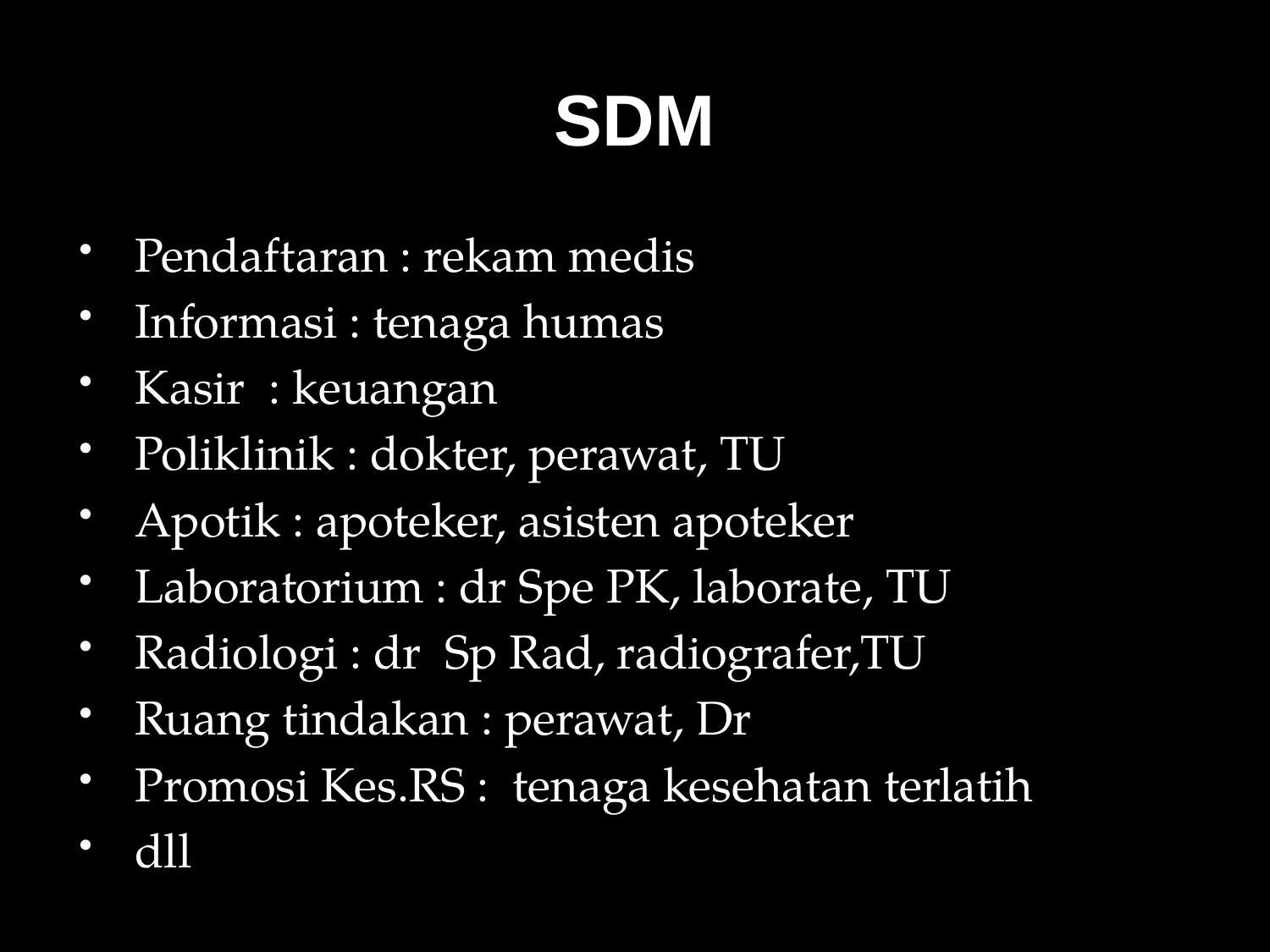

# SDM
Pendaftaran : rekam medis
Informasi : tenaga humas
Kasir  : keuangan
Poliklinik : dokter, perawat, TU
Apotik : apoteker, asisten apoteker
Laboratorium : dr Spe PK, laborate, TU
Radiologi : dr  Sp Rad, radiografer,TU
Ruang tindakan : perawat, Dr
Promosi Kes.RS :  tenaga kesehatan terlatih
dll